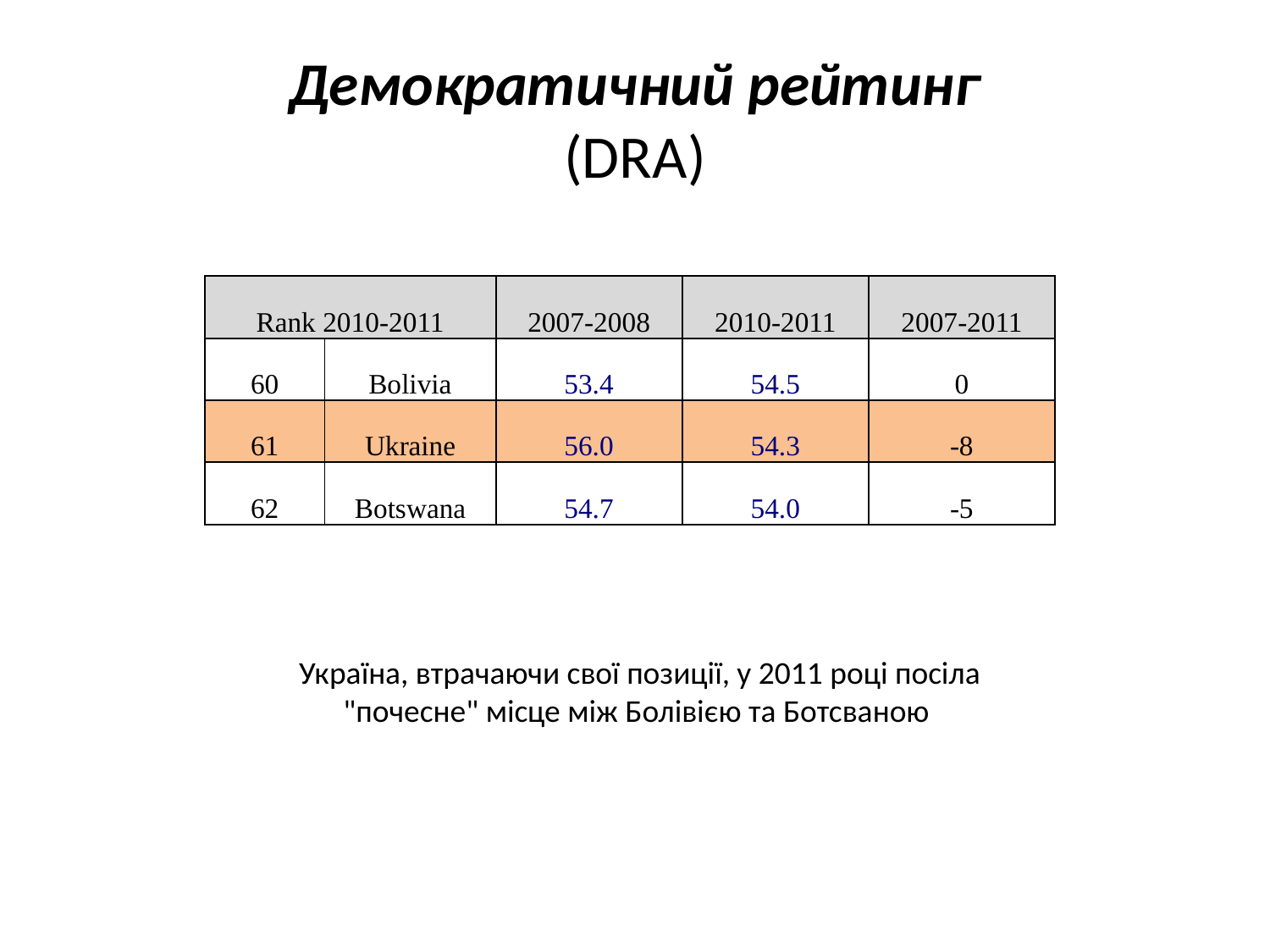

# Демократичний рейтинг (DRA)
| Rank 2010-2011 |  | 2007-2008 | 2010-2011 | 2007-2011 |
| --- | --- | --- | --- | --- |
| 60 | Bolivia | 53.4 | 54.5 | 0 |
| 61 | Ukraine | 56.0 | 54.3 | -8 |
| 62 | Botswana | 54.7 | 54.0 | -5 |
Україна, втрачаючи свої позиції, у 2011 році посіла "почесне" місце між Болівією та Ботсваною